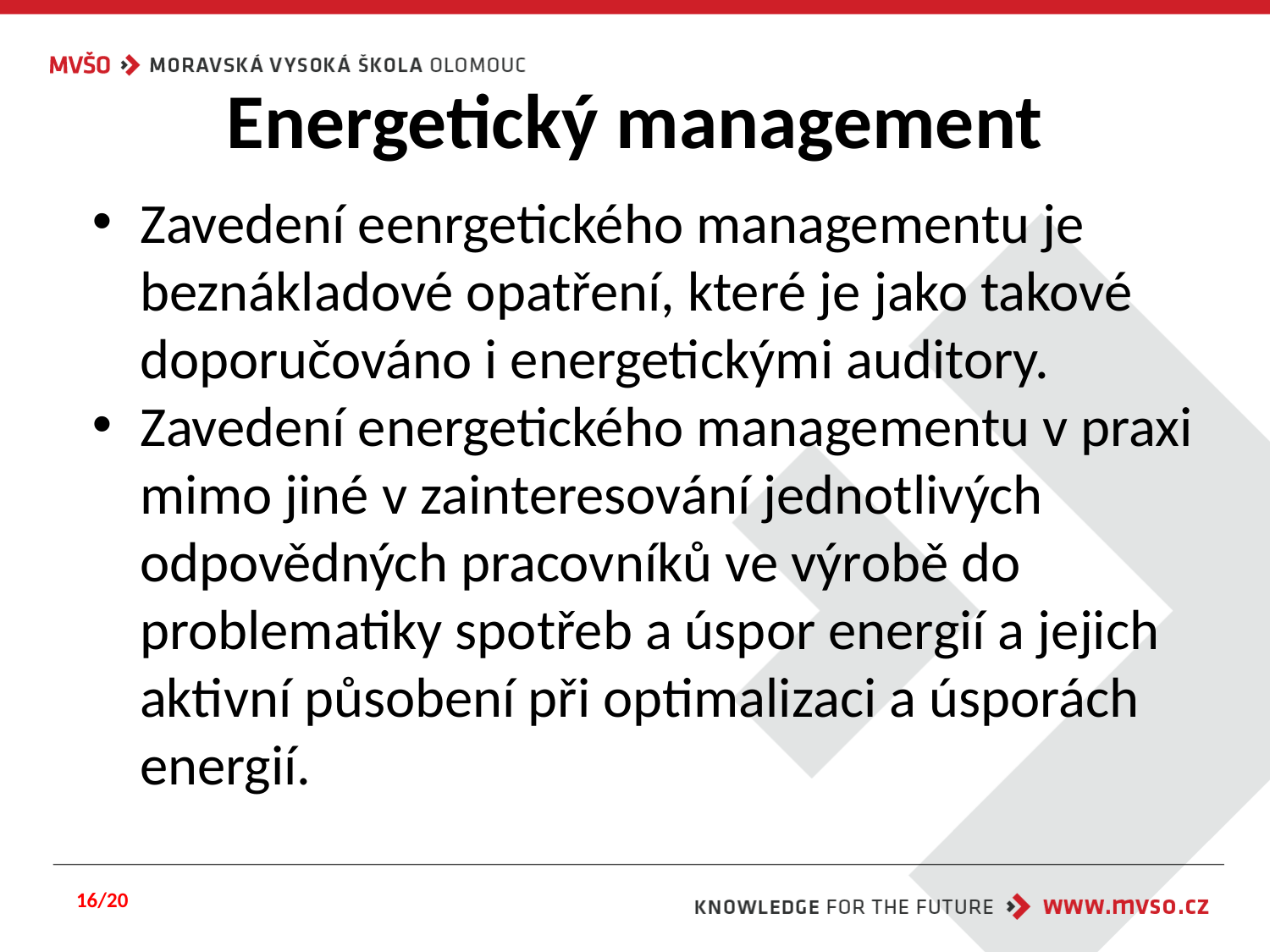

# Energetický management
Zavedení eenrgetického managementu je beznákladové opatření, které je jako takové doporučováno i energetickými auditory.
Zavedení energetického managementu v praxi mimo jiné v zainteresování jednotlivých odpovědných pracovníků ve výrobě do problematiky spotřeb a úspor energií a jejich aktivní působení při optimalizaci a úsporách energií.
16/20